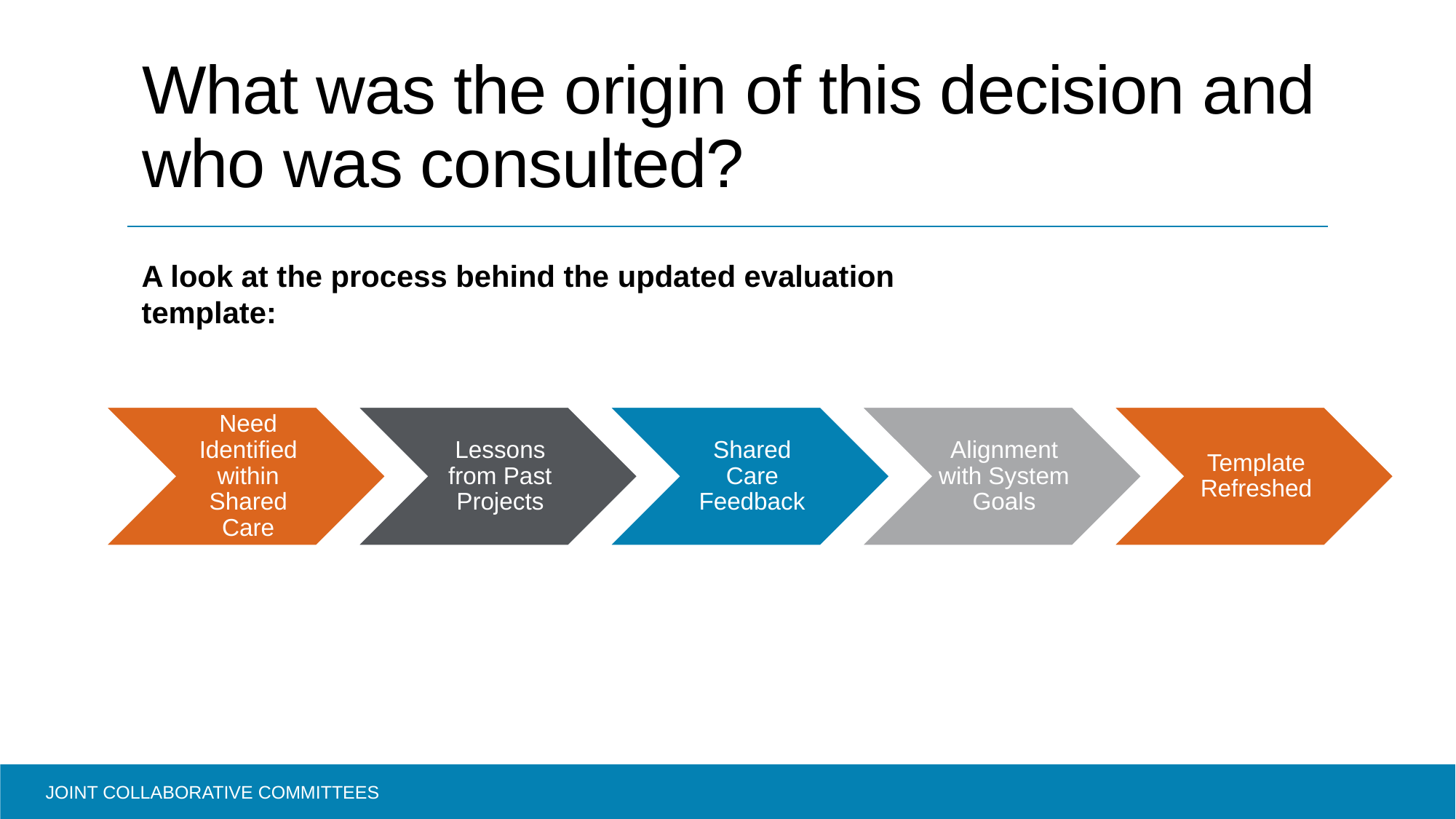

# What was the origin of this decision and who was consulted?
Need Identified within Shared Care
Lessons from Past Projects
Shared Care Feedback
Alignment with System Goals
Template Refreshed
A look at the process behind the updated evaluation template: